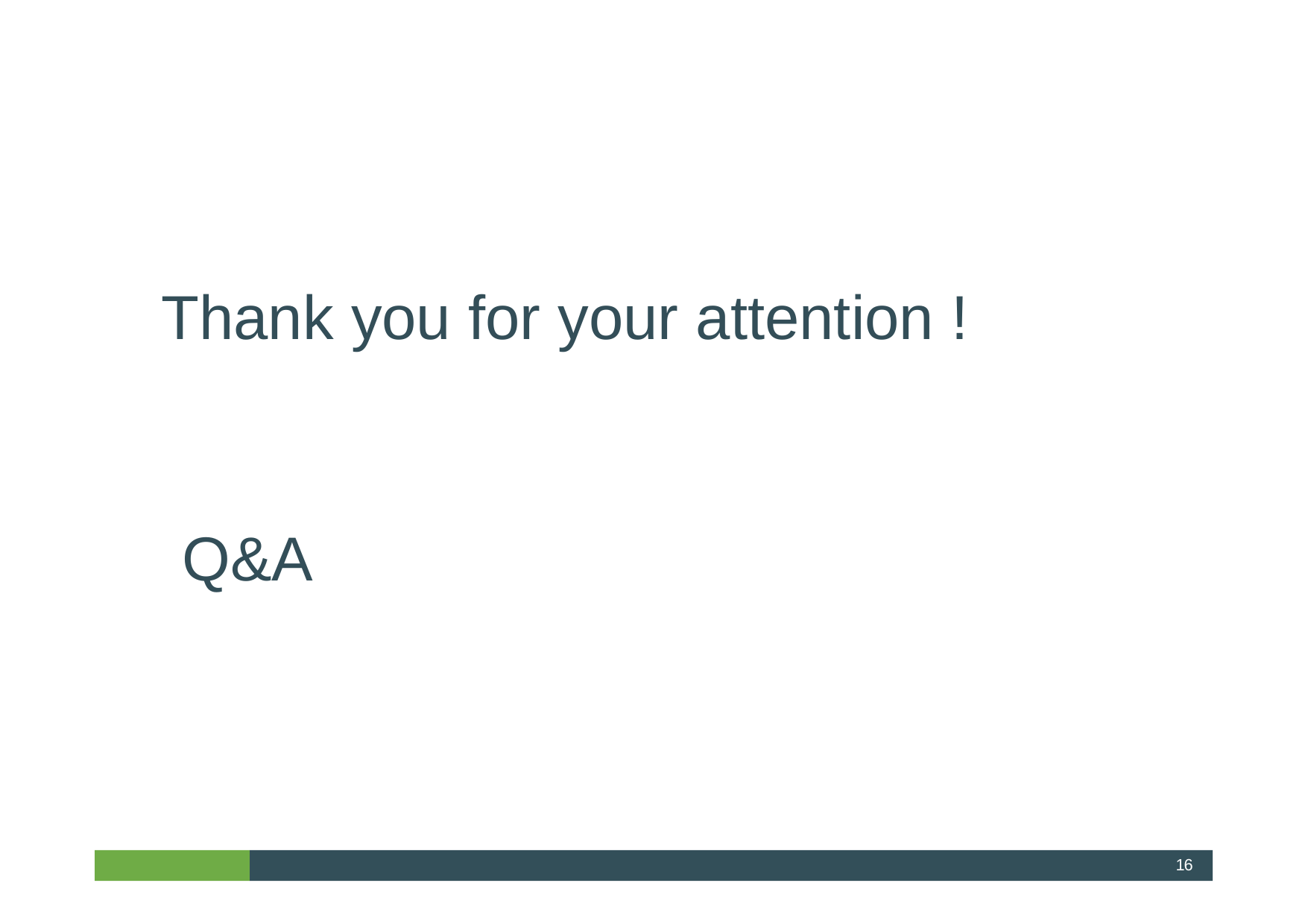

Thank you for your attention !
Q&A
16